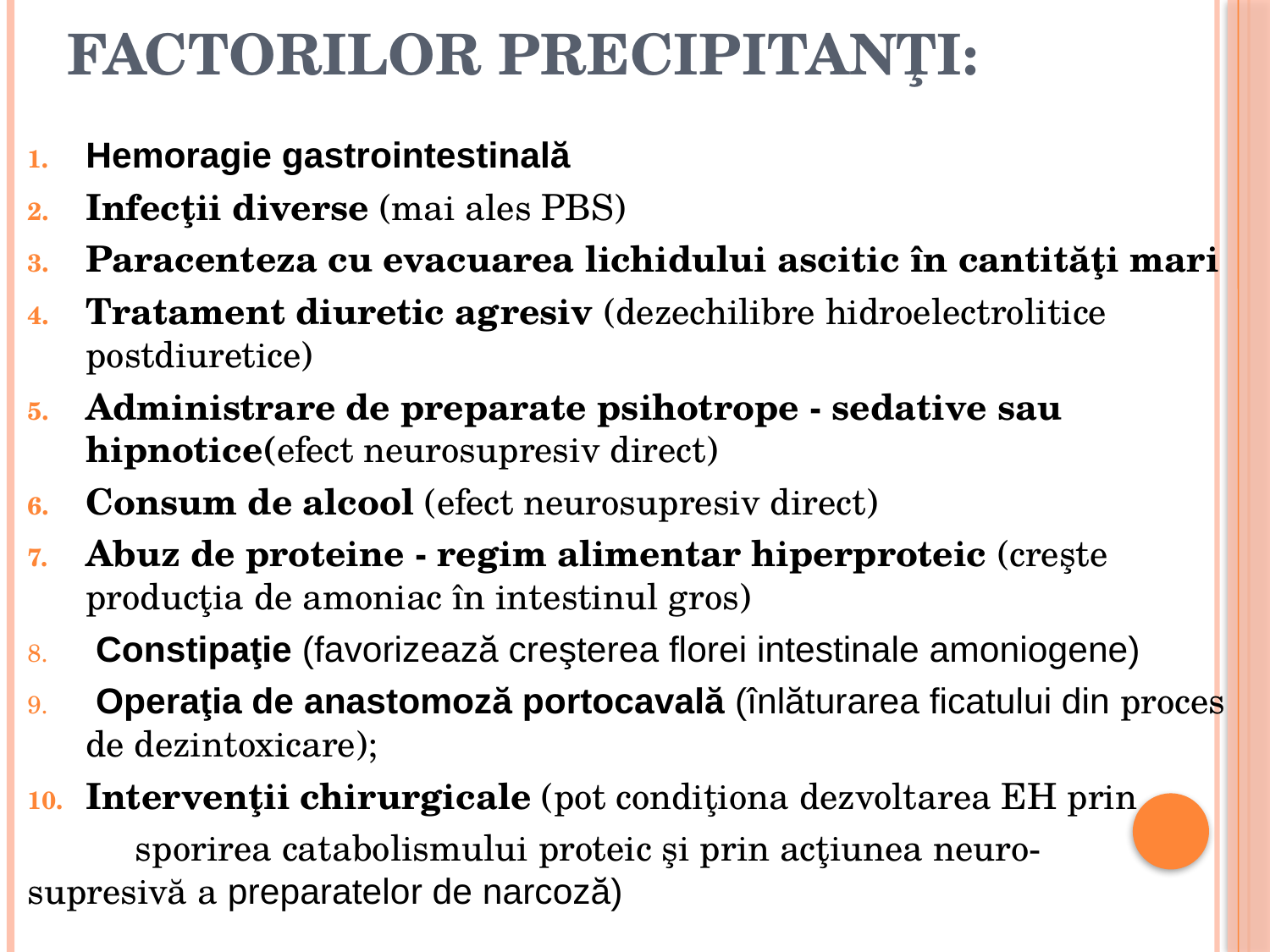

# factorilor precipitanţi:
Hemoragie gastrointestinală
Infecţii diverse (mai ales PBS)
Paracenteza cu evacuarea lichidului ascitic în cantităţi mari
Tratament diuretic agresiv (dezechilibre hidroelectrolitice postdiuretice)
Administrare de preparate psihotrope - sedative sau hipnotice(efect neurosupresiv direct)
Consum de alcool (efect neurosupresiv direct)
Abuz de proteine - regim alimentar hiperproteic (creşte producţia de amoniac în intestinul gros)
 Constipaţie (favorizează creşterea florei intestinale amoniogene)
 Operaţia de anastomoză portocavală (înlăturarea ficatului din proces de dezintoxicare);
Intervenţii chirurgicale (pot condiţiona dezvoltarea EH prin
	sporirea catabolismului proteic şi prin acţiunea neuro-	supresivă a preparatelor de narcoză)